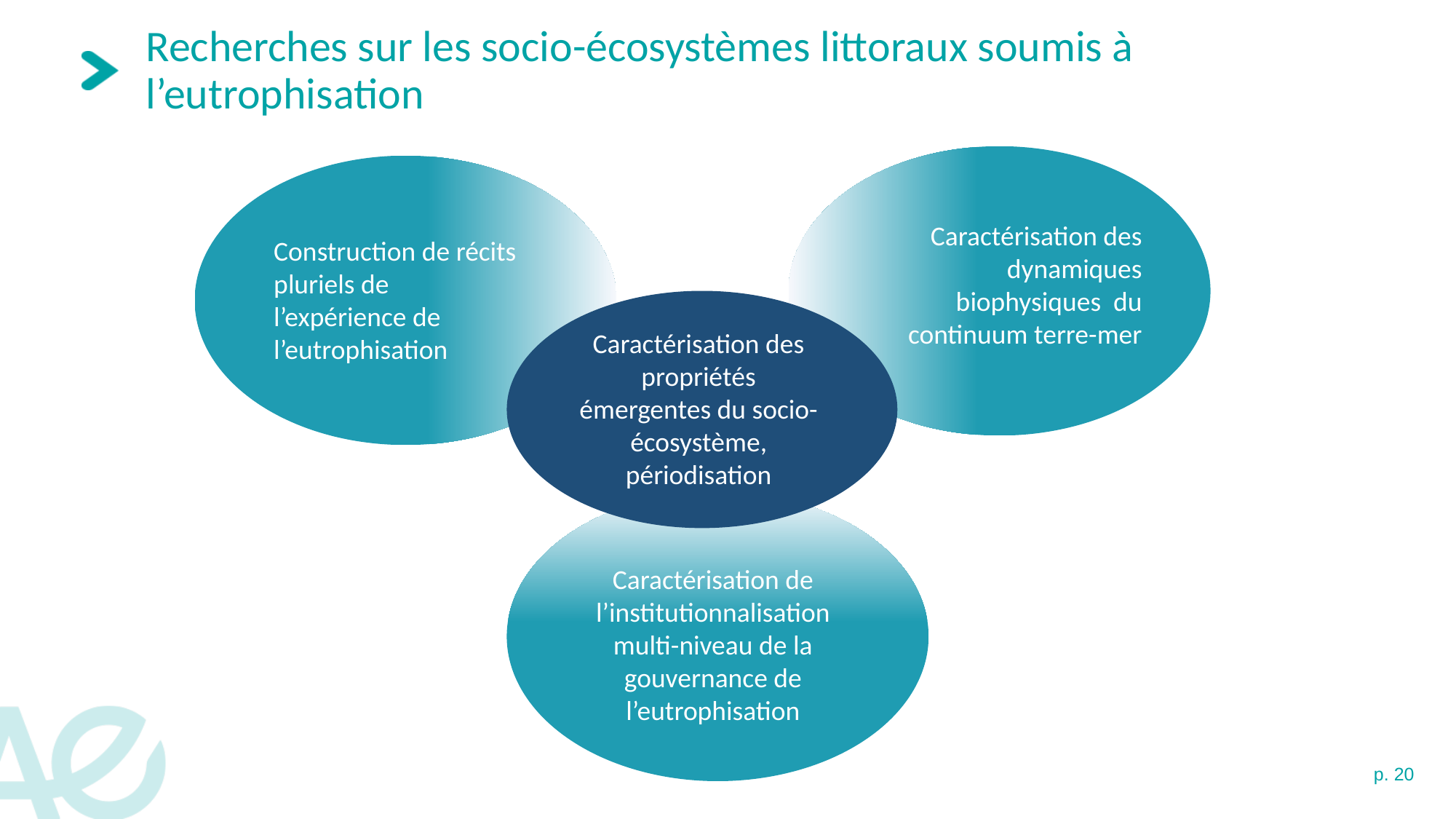

# Recherches sur les socio-écosystèmes littoraux soumis à l’eutrophisation

Caractérisation des dynamiques biophysiques  du continuum terre-mer

Construction de récits pluriels de l’expérience de l’eutrophisation

Caractérisation des propriétés émergentes du socio-écosystème, périodisation

Caractérisation de l’institutionnalisation multi-niveau de la gouvernance de l’eutrophisation